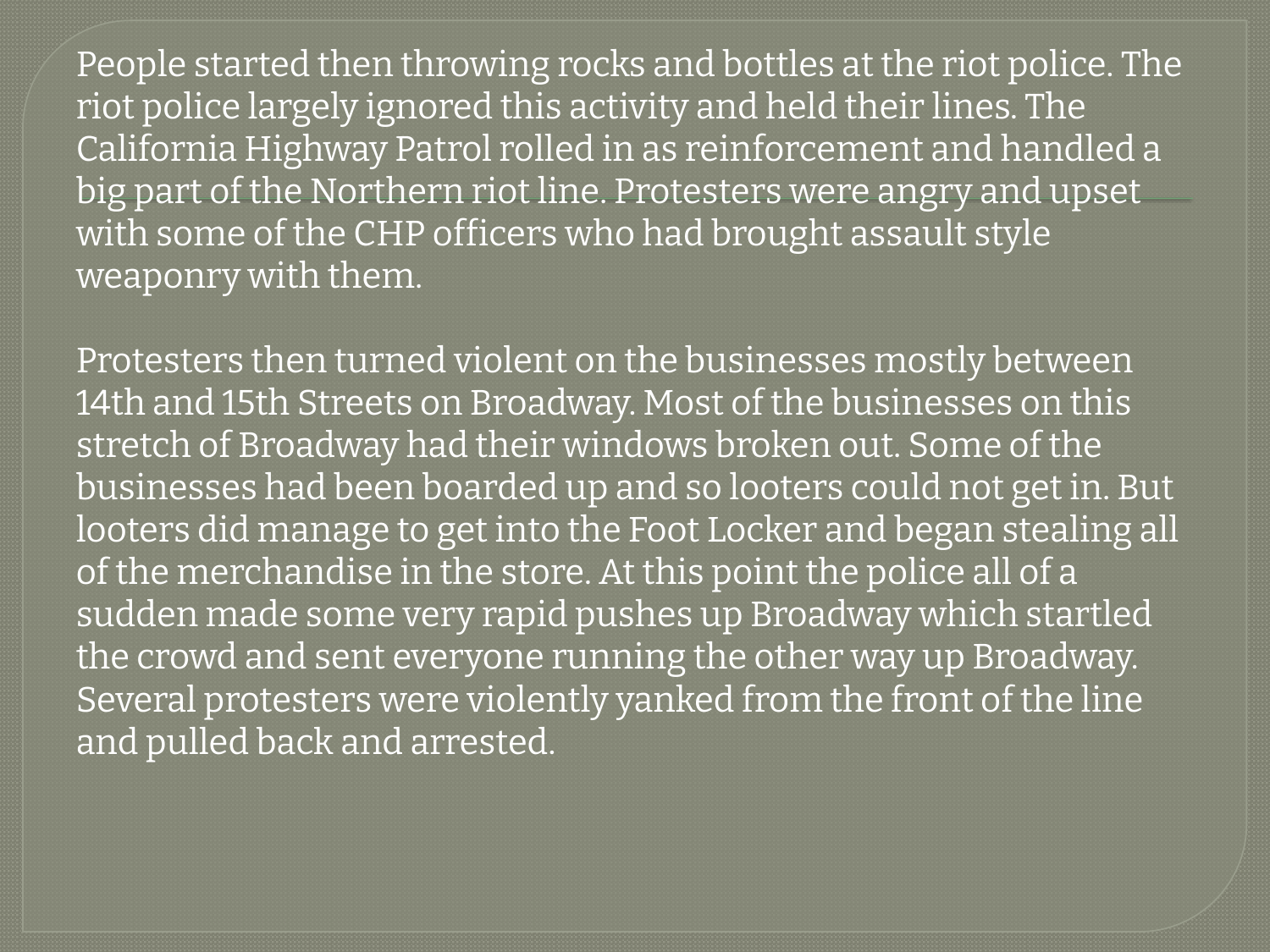

#
People started then throwing rocks and bottles at the riot police. The riot police largely ignored this activity and held their lines. The California Highway Patrol rolled in as reinforcement and handled a big part of the Northern riot line. Protesters were angry and upset with some of the CHP officers who had brought assault style weaponry with them.

Protesters then turned violent on the businesses mostly between 14th and 15th Streets on Broadway. Most of the businesses on this stretch of Broadway had their windows broken out. Some of the businesses had been boarded up and so looters could not get in. But looters did manage to get into the Foot Locker and began stealing all of the merchandise in the store. At this point the police all of a sudden made some very rapid pushes up Broadway which startled the crowd and sent everyone running the other way up Broadway. Several protesters were violently yanked from the front of the line and pulled back and arrested.